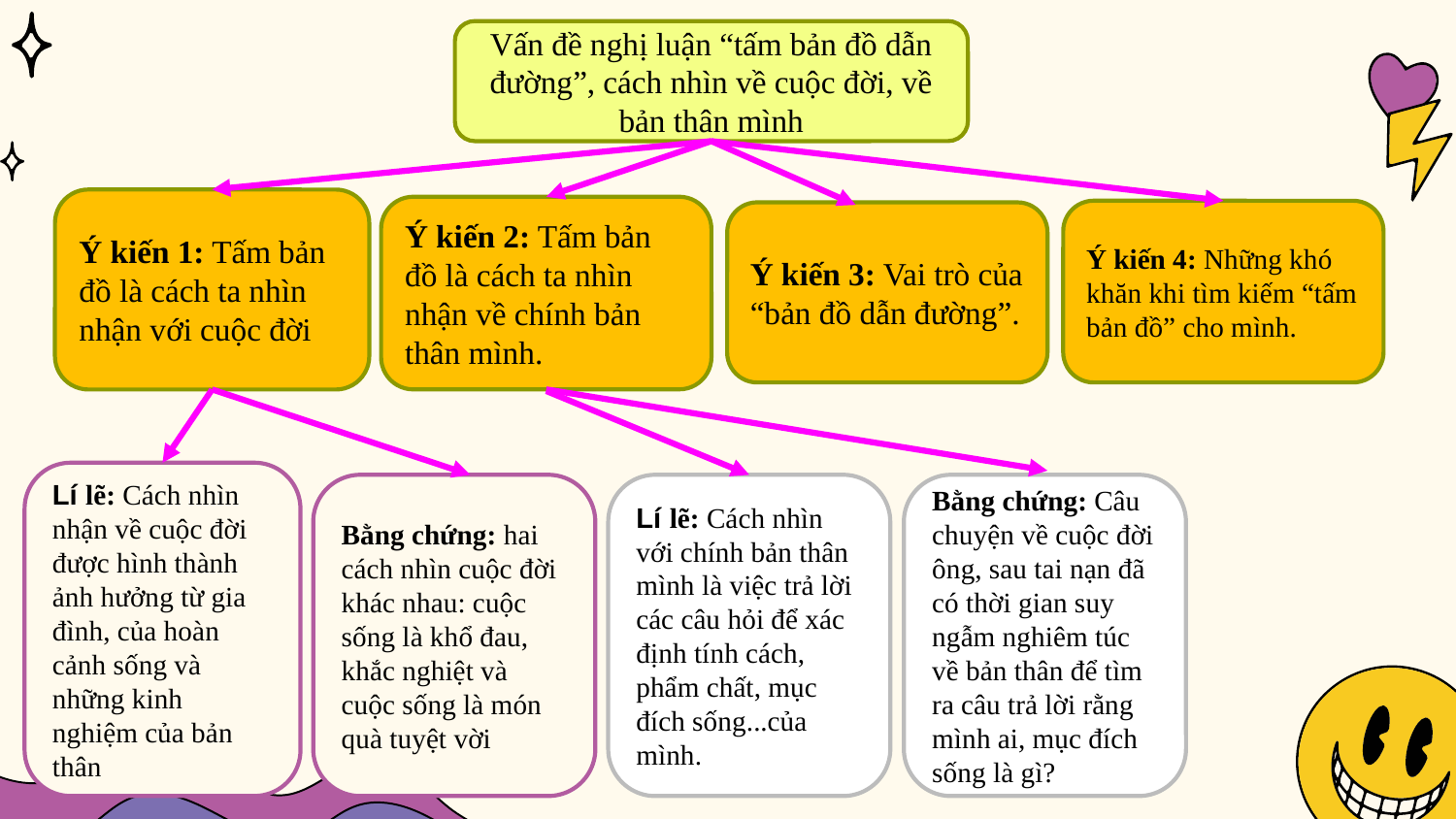

Vấn đề nghị luận “tấm bản đồ dẫn đường”, cách nhìn về cuộc đời, về bản thân mình

Ý kiến 1: Tấm bản đồ là cách ta nhìn nhận với cuộc đời
Ý kiến 2: Tấm bản đồ là cách ta nhìn nhận về chính bản thân mình.
Ý kiến 4: Những khó khăn khi tìm kiếm “tấm bản đồ” cho mình.
Ý kiến 3: Vai trò của “bản đồ dẫn đường”.
Lí lẽ: Cách nhìn nhận về cuộc đời được hình thành ảnh hưởng từ gia đình, của hoàn cảnh sống và những kinh nghiệm của bản thân
Bằng chứng: hai cách nhìn cuộc đời khác nhau: cuộc sống là khổ đau, khắc nghiệt và cuộc sống là món quà tuyệt vời
Lí lẽ: Cách nhìn với chính bản thân mình là việc trả lời các câu hỏi để xác định tính cách, phẩm chất, mục đích sống...của mình.
Bằng chứng: Câu chuyện về cuộc đời ông, sau tai nạn đã có thời gian suy ngẫm nghiêm túc về bản thân để tìm ra câu trả lời rằng mình ai, mục đích sống là gì?